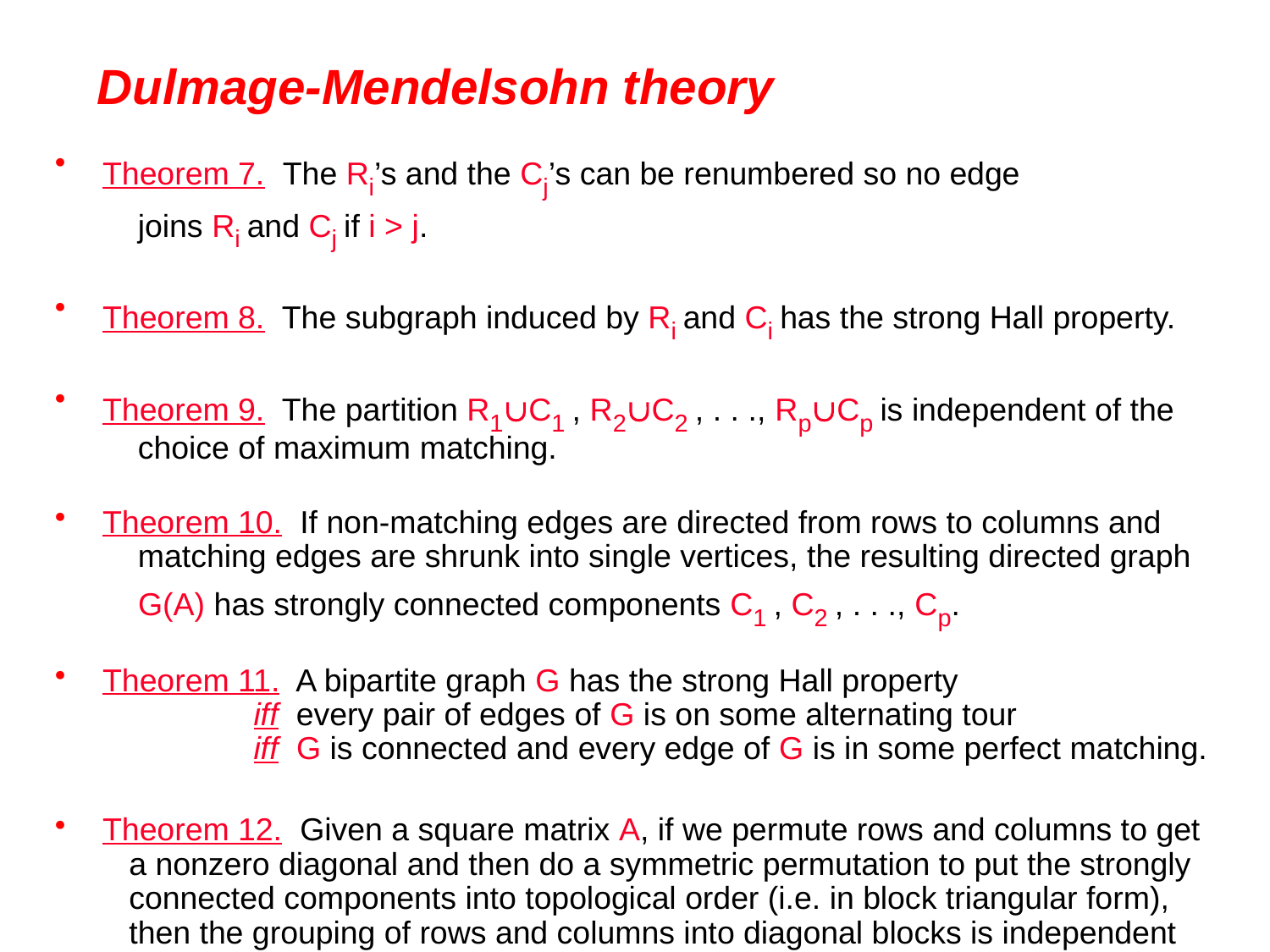

# Dulmage-Mendelsohn theory
Theorem 7.  The Ri’s and the Cj’s can be renumbered so no edge
    joins Ri and Cj if i > j.

Theorem 8.  The subgraph induced by Ri and Ci has the strong Hall property.

Theorem 9.  The partition R1∪C1 , R2∪C2 , . . ., Rp∪Cp is independent of the
    choice of maximum matching.

Theorem 10.  If non-matching edges are directed from rows to columns and
    matching edges are shrunk into single vertices, the resulting directed graph
    G(A) has strongly connected components C1 , C2 , . . ., Cp.

Theorem 11.  A bipartite graph G has the strong Hall property
                 iff  every pair of edges of G is on some alternating tour
                 iff  G is connected and every edge of G is in some perfect matching.

Theorem 12.  Given a square matrix A, if we permute rows and columns to get
   a nonzero diagonal and then do a symmetric permutation to put the strongly
   connected components into topological order (i.e. in block triangular form),
   then the grouping of rows and columns into diagonal blocks is independent
   of the choice of nonzero diagonal.